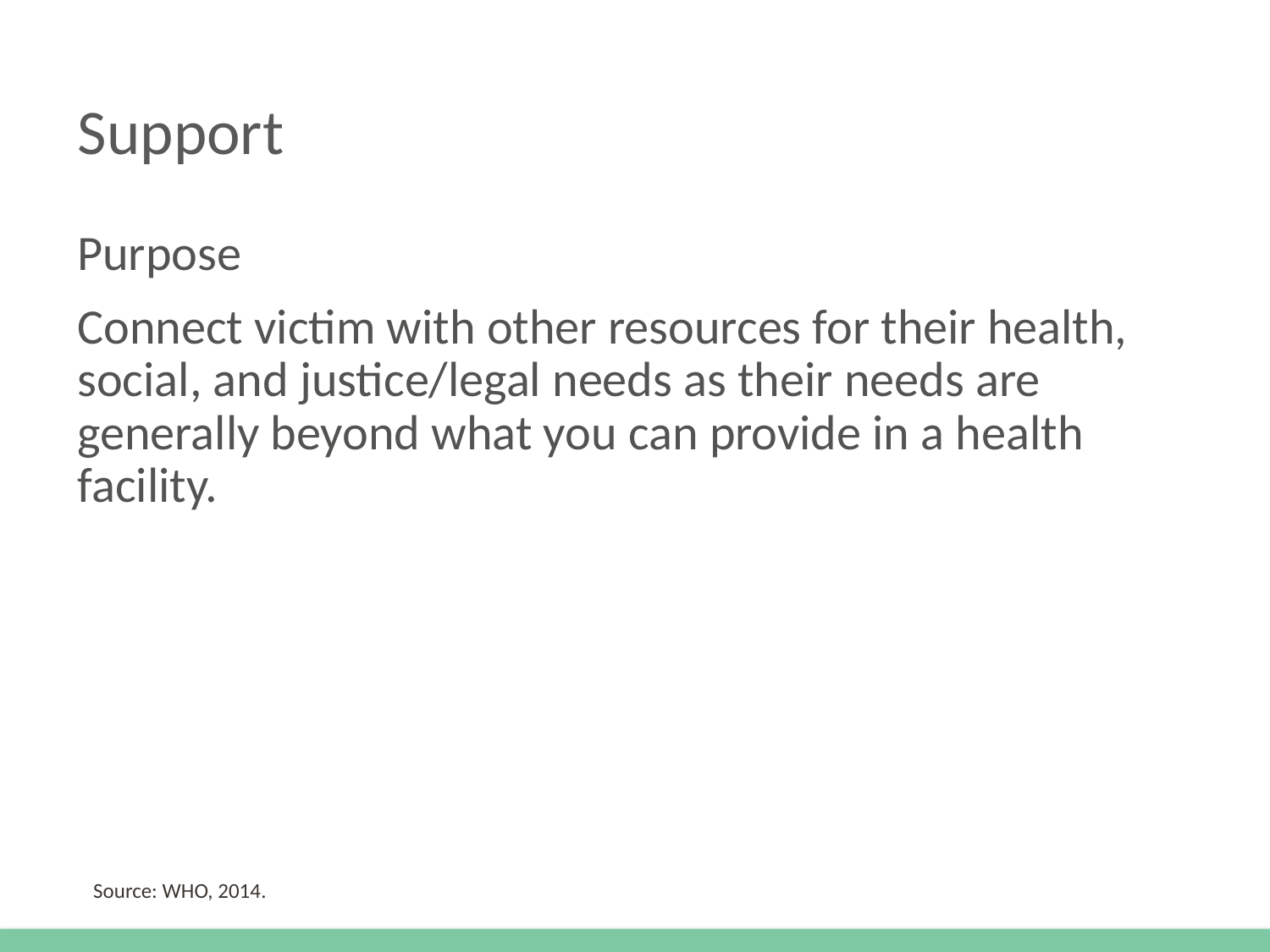

# Support
Purpose
Connect victim with other resources for their health, social, and justice/legal needs as their needs are generally beyond what you can provide in a health facility.

Source: WHO, 2014.